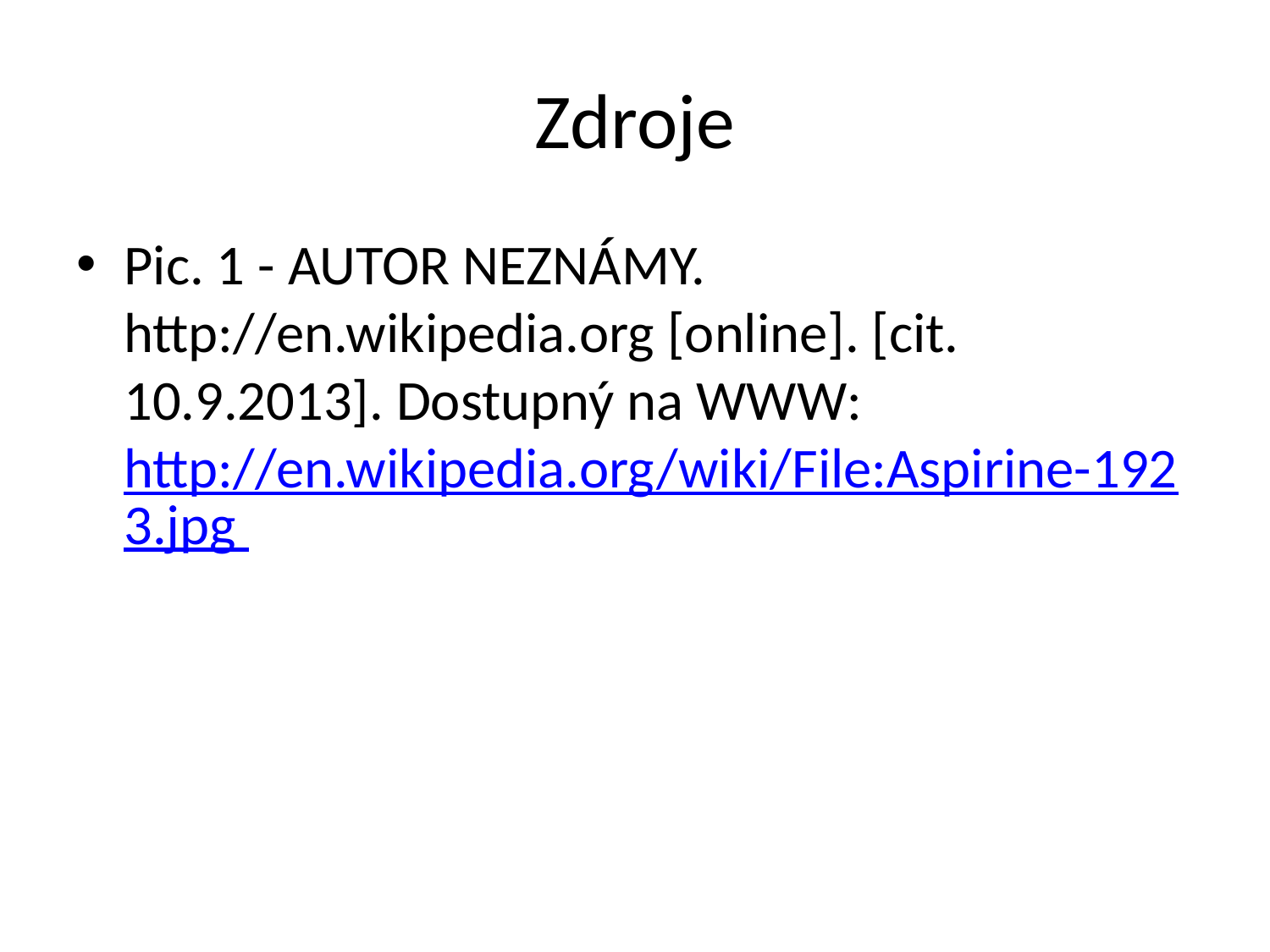

# Zdroje
Pic. 1 - AUTOR NEZNÁMY. http://en.wikipedia.org [online]. [cit. 10.9.2013]. Dostupný na WWW: http://en.wikipedia.org/wiki/File:Aspirine-1923.jpg